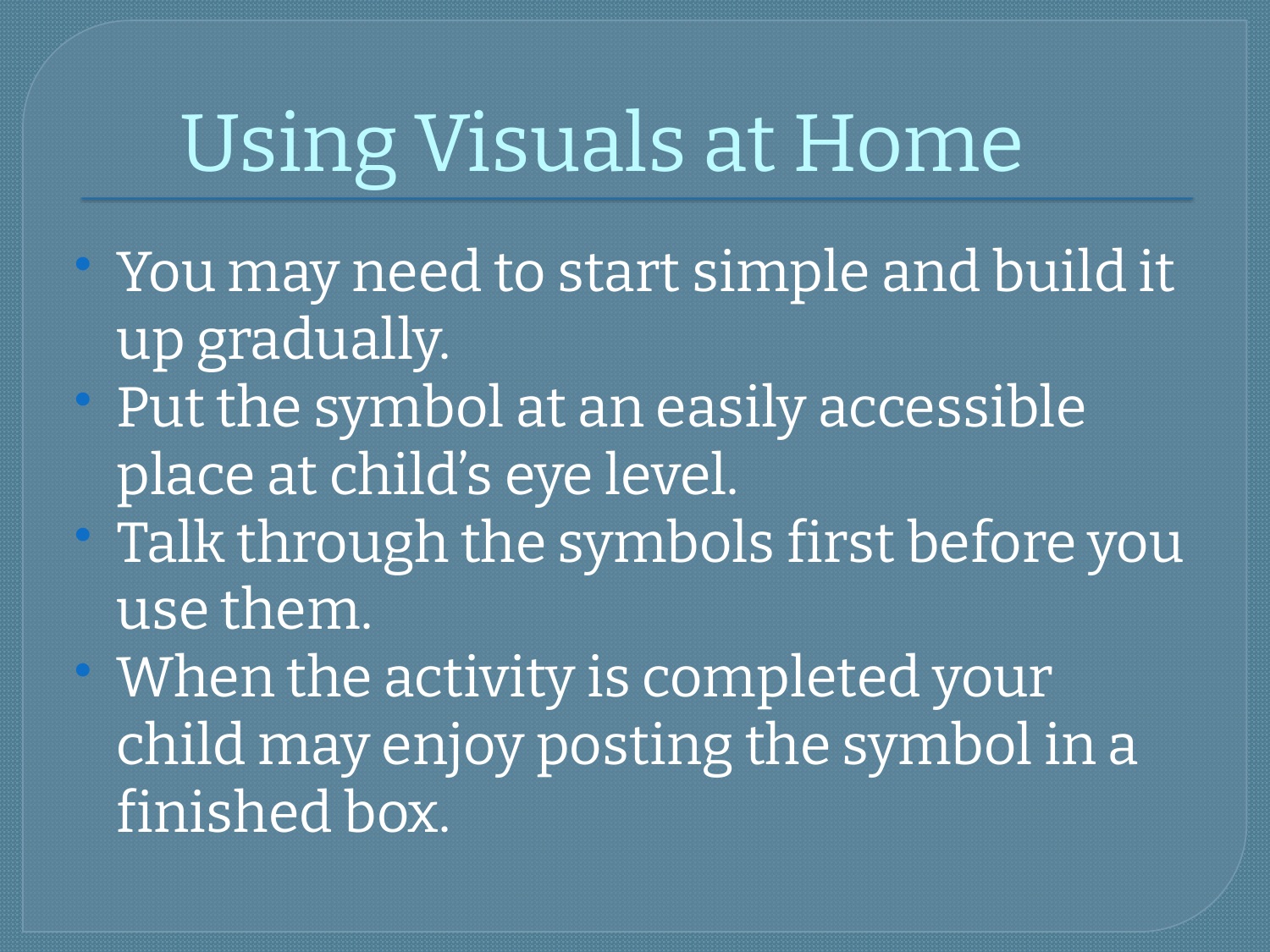

Using Visuals at Home
You may need to start simple and build it up gradually.
Put the symbol at an easily accessible place at child’s eye level.
Talk through the symbols first before you use them.
When the activity is completed your child may enjoy posting the symbol in a finished box.